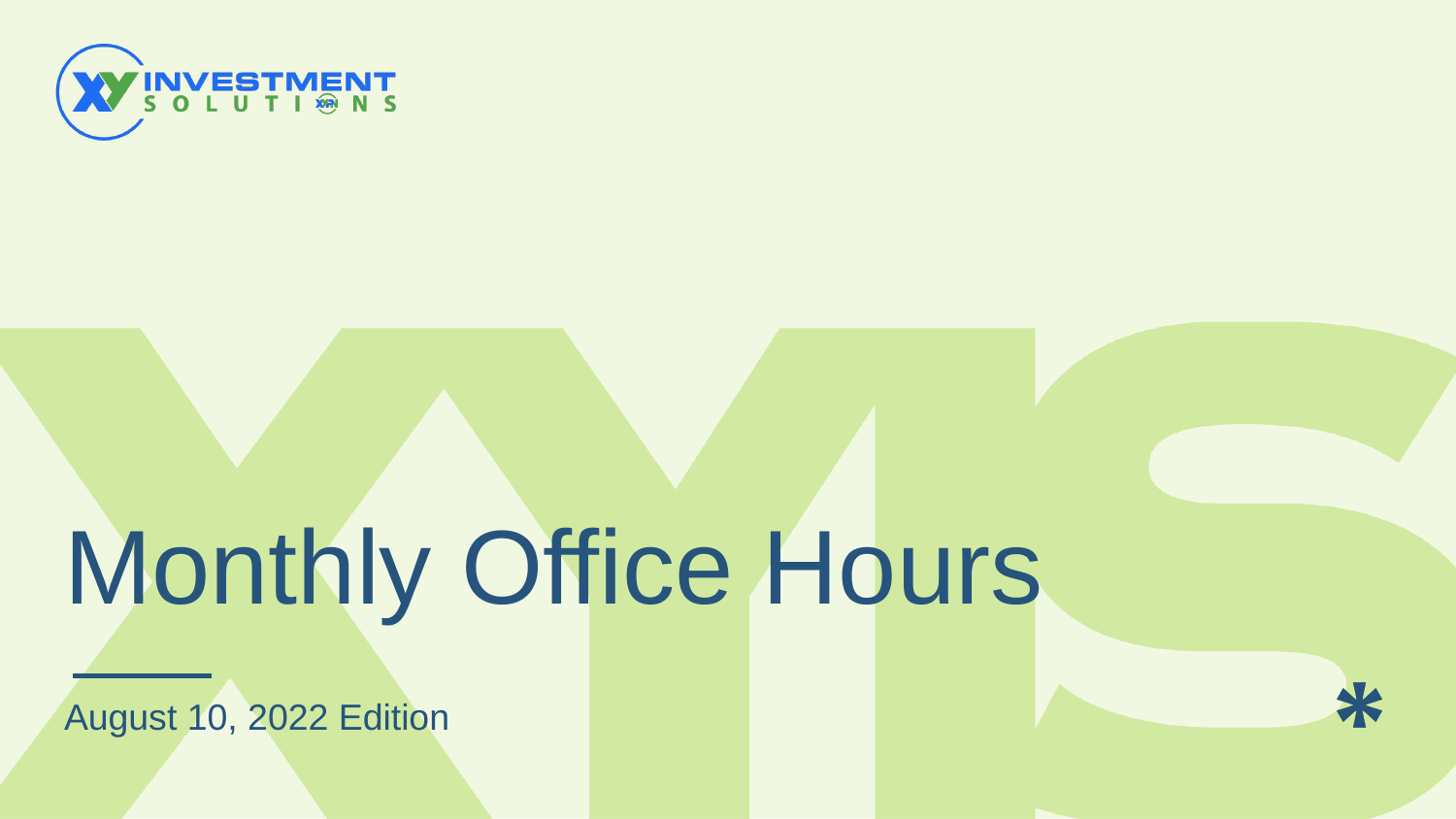

# Monthly Office Hours
August 10, 2022 Edition